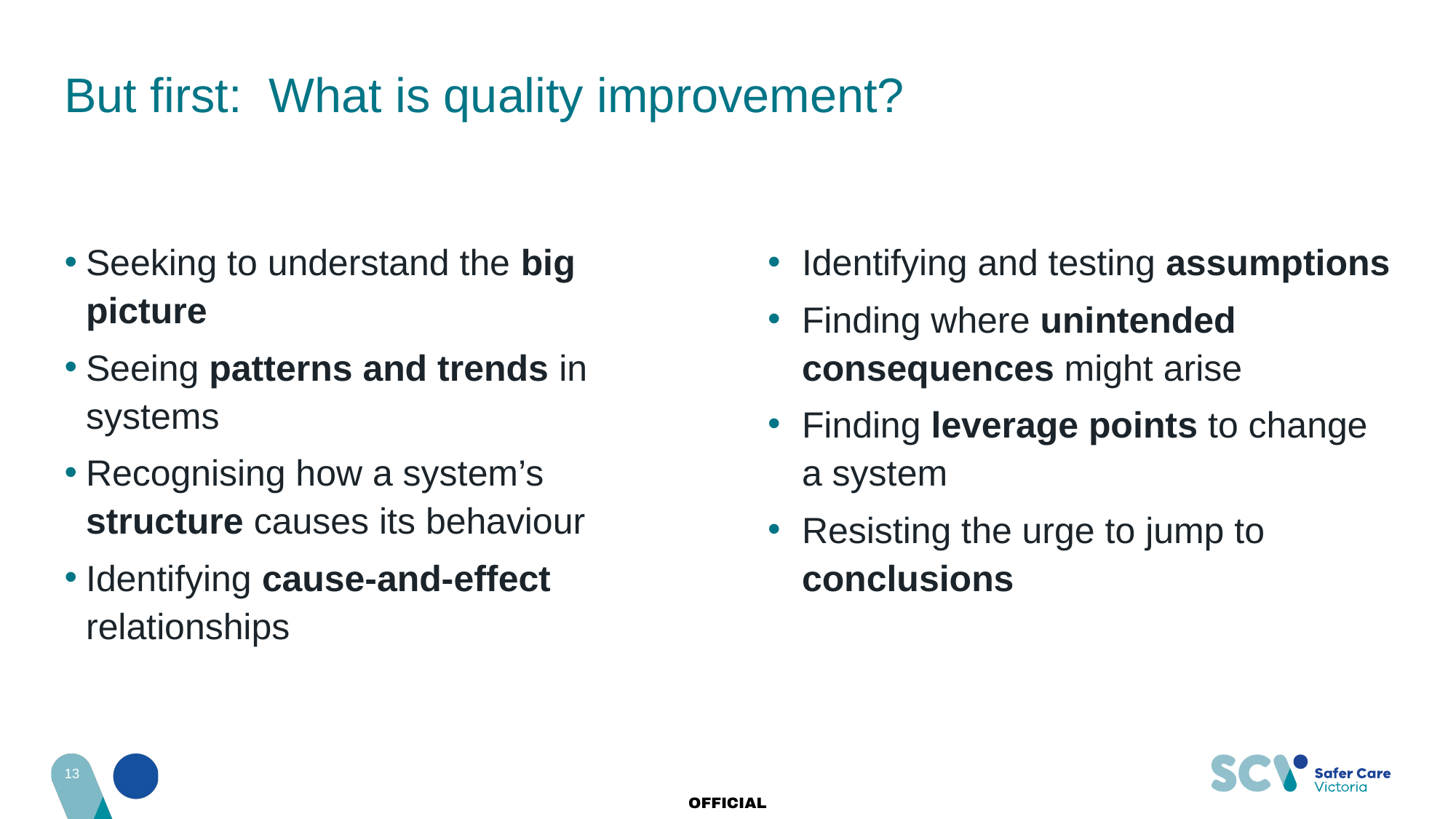

# But first:  What is quality improvement?
Seeking to understand the big picture
Seeing patterns and trends in systems
Recognising how a system’s structure causes its behaviour
Identifying cause-and-effect relationships

Identifying and testing assumptions
Finding where unintended consequences might arise
Finding leverage points to change a system
Resisting the urge to jump to conclusions

13